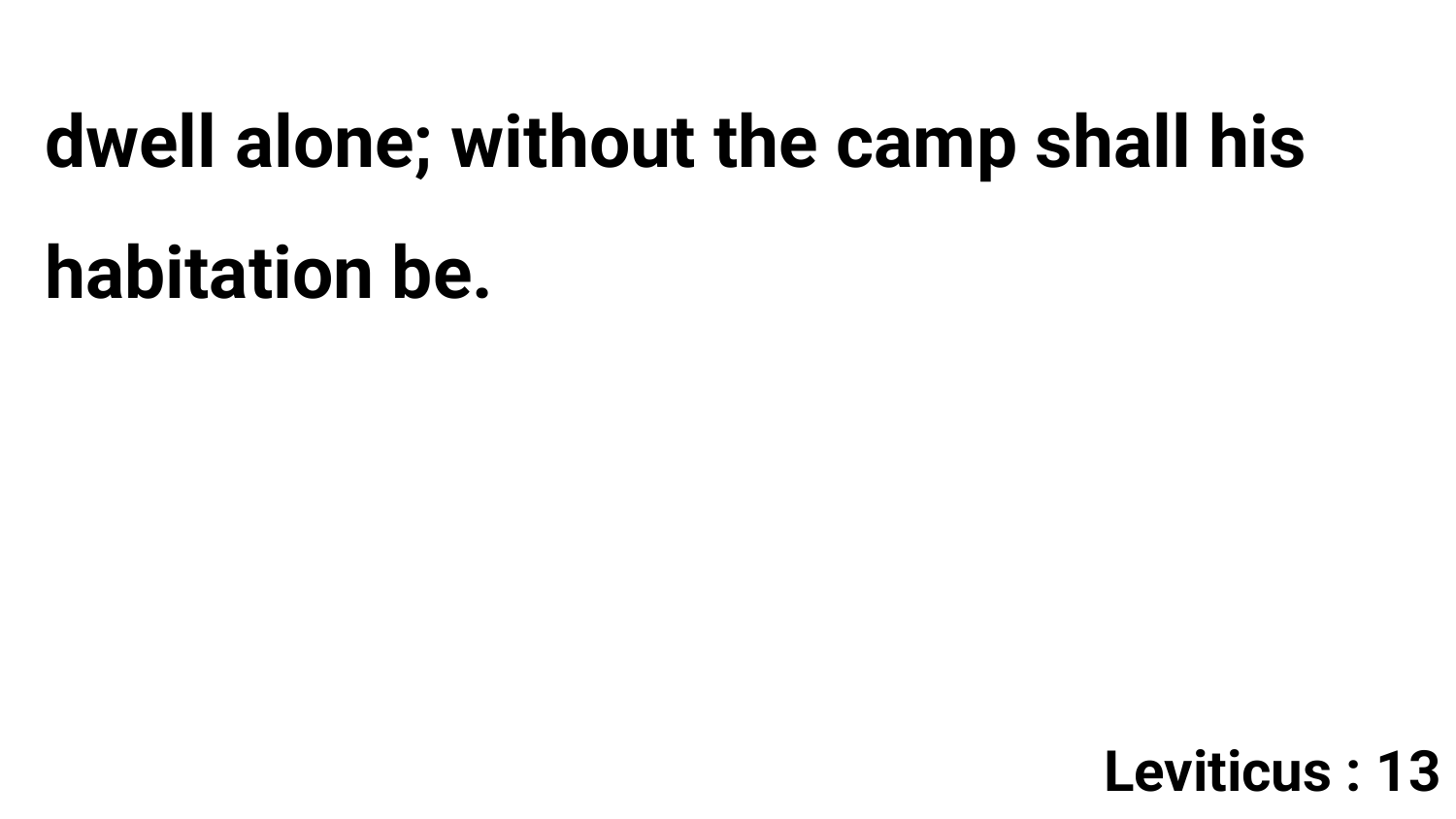

dwell alone; without the camp shall his habitation be.
Leviticus : 13